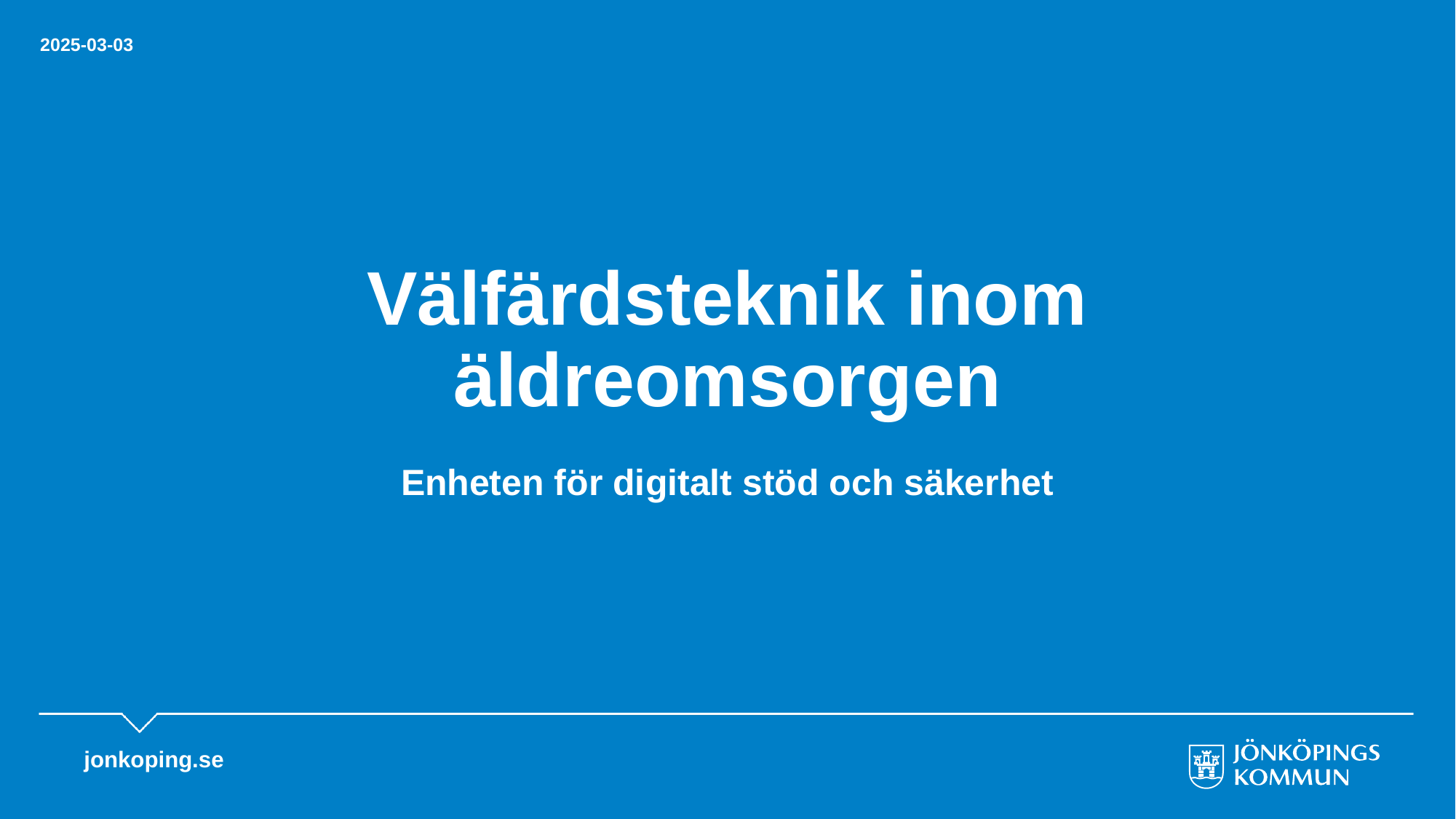

2025-03-03
# Välfärdsteknik inom äldreomsorgen
Enheten för digitalt stöd och säkerhet